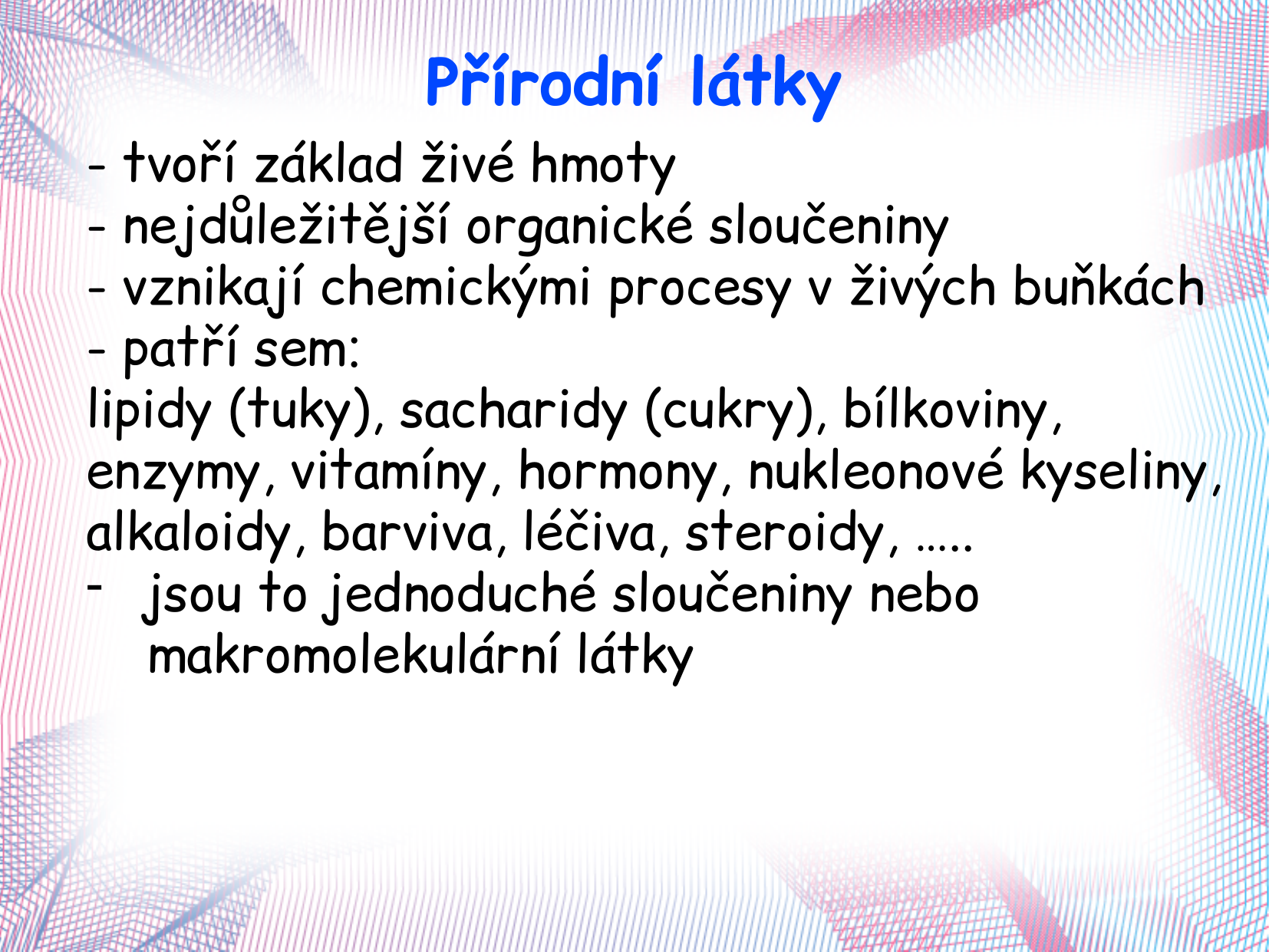

Přírodní látky
- tvoří základ živé hmoty
- nejdůležitější organické sloučeniny
- vznikají chemickými procesy v živých buňkách
- patří sem:
lipidy (tuky), sacharidy (cukry), bílkoviny,
enzymy, vitamíny, hormony, nukleonové kyseliny,
alkaloidy, barviva, léčiva, steroidy, …..
jsou to jednoduché sloučeniny nebo
    makromolekulární látky